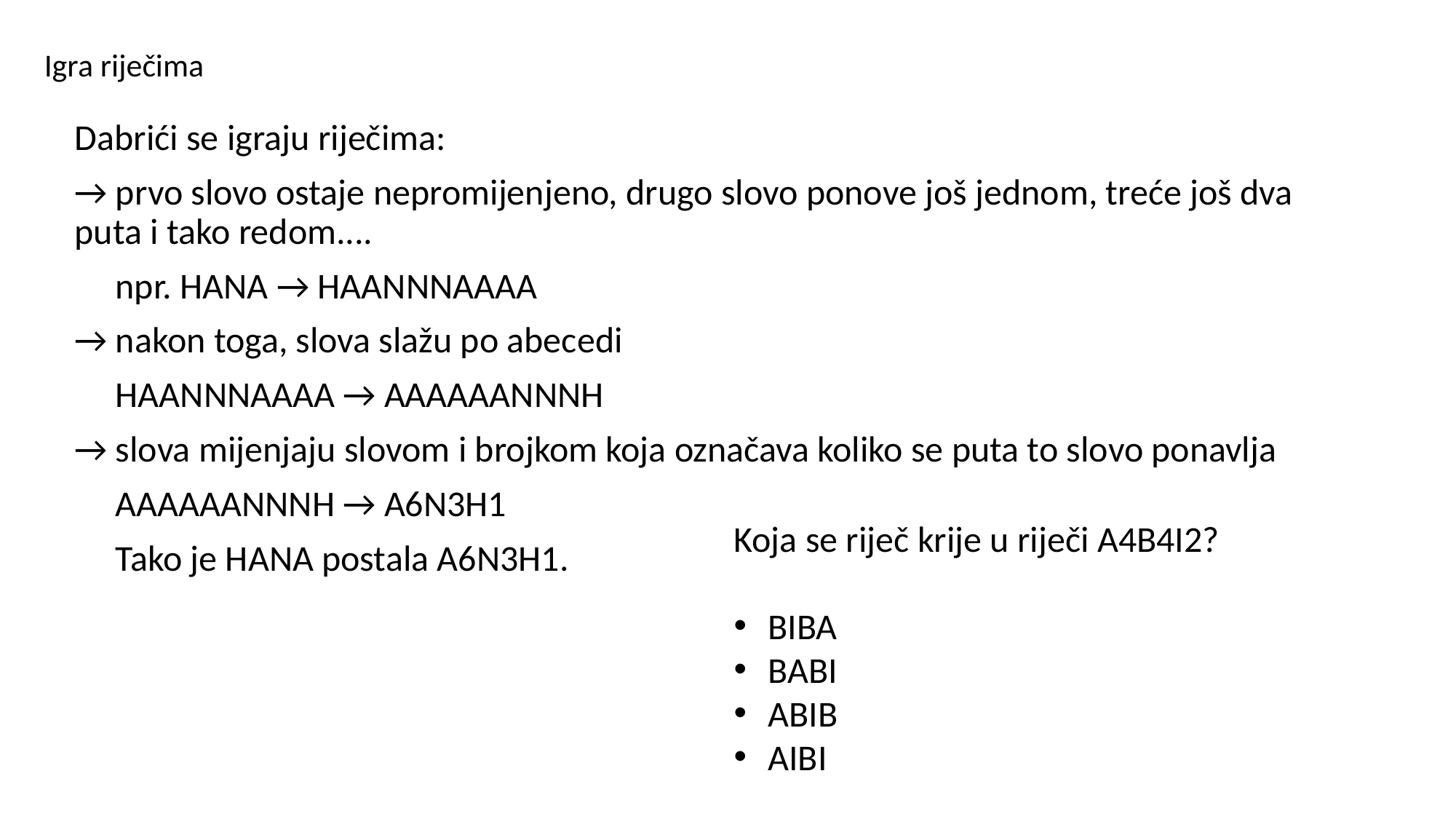

# Igra riječima
Dabrići se igraju riječima:
→ prvo slovo ostaje nepromijenjeno, drugo slovo ponove još jednom, treće još dva puta i tako redom....
     npr. HANA → HAANNNAAAA
→ nakon toga, slova slažu po abecedi
     HAANNNAAAA → AAAAAANNNH
→ slova mijenjaju slovom i brojkom koja označava koliko se puta to slovo ponavlja
     AAAAAANNNH → A6N3H1
     Tako je HANA postala A6N3H1.

Koja se riječ krije u riječi A4B4I2?
BIBA
BABI
ABIB
AIBI